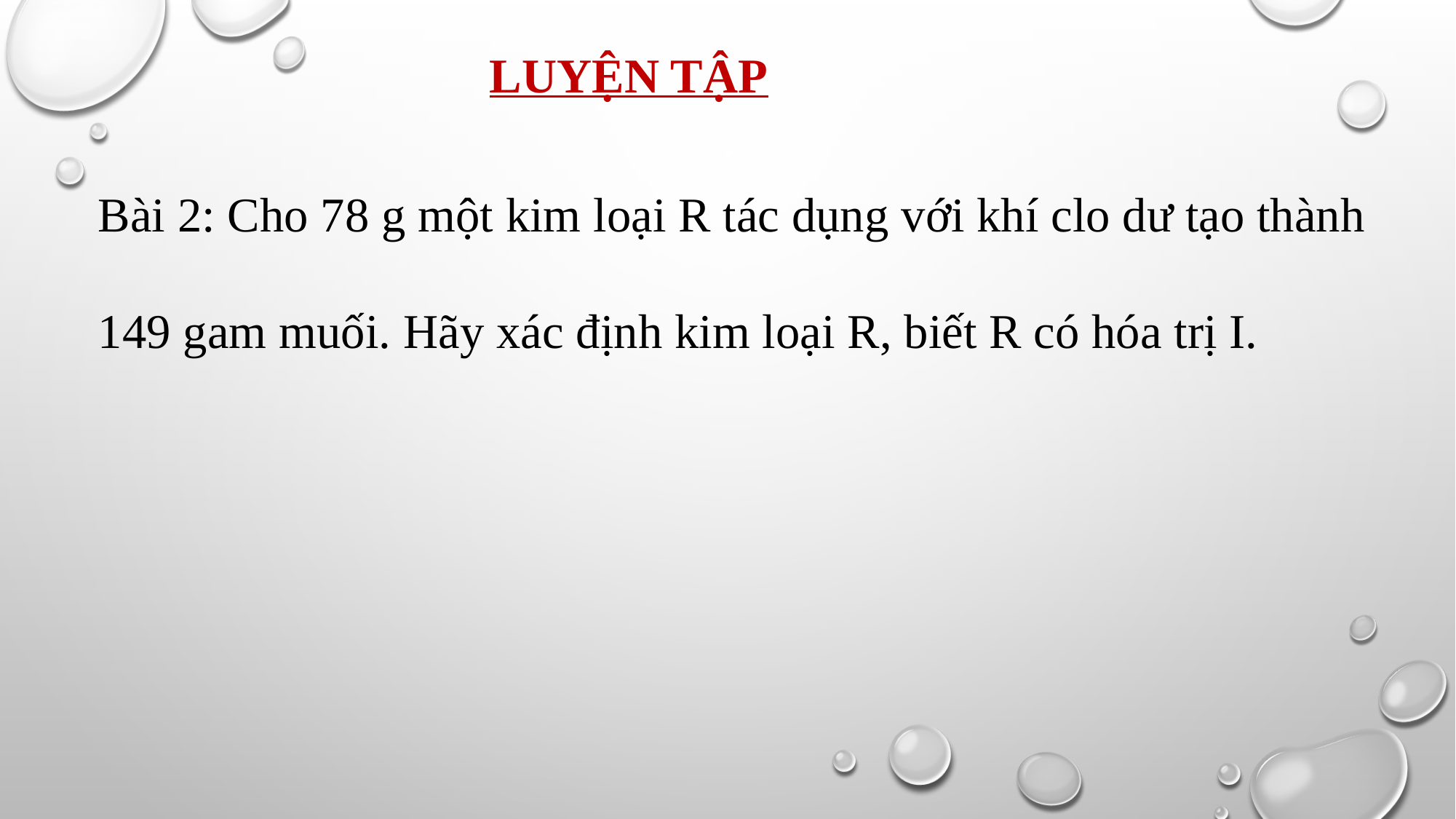

LUYỆN TẬP
Bài 2: Cho 78 g một kim loại R tác dụng với khí clo dư tạo thành 149 gam muối. Hãy xác định kim loại R, biết R có hóa trị I.